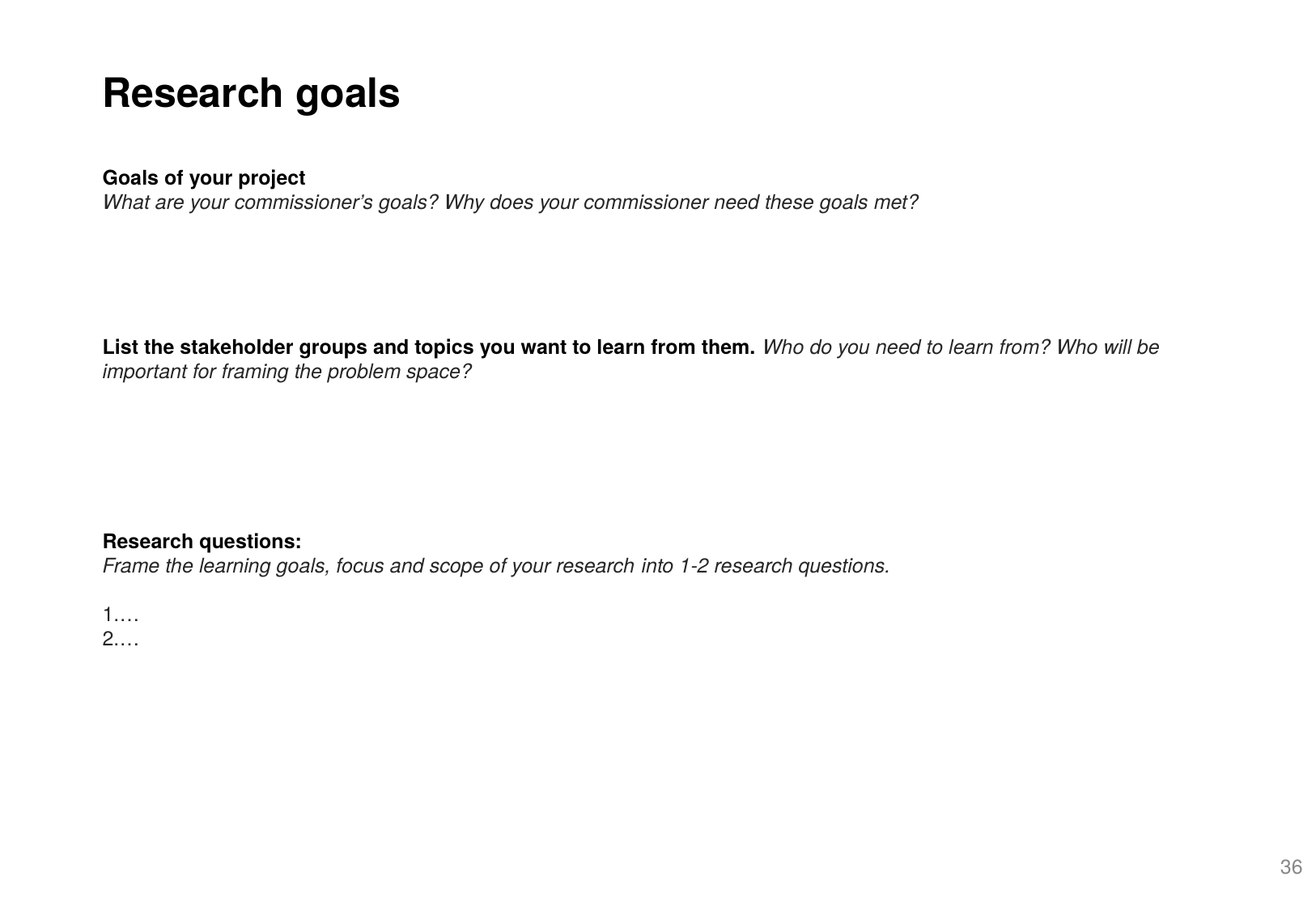

Research goals
Goals of your project
What are your commissioner’s goals? Why does your commissioner need these goals met?

List the stakeholder groups and topics you want to learn from them. Who do you need to learn from? Who will be important for framing the problem space?

Research questions:
Frame the learning goals, focus and scope of your research into 1-2 research questions.
…
…

36